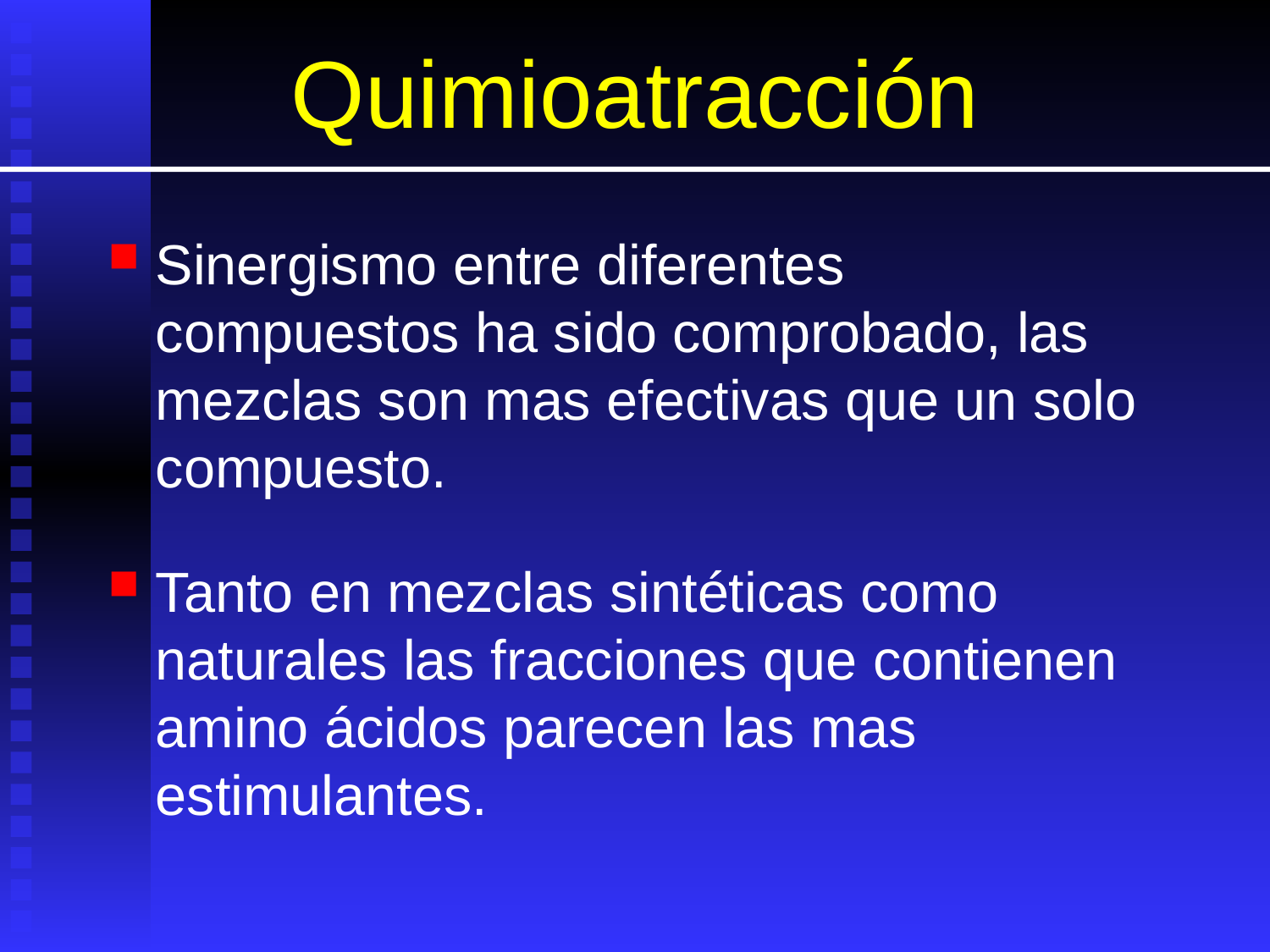

# Quimioatracción

Sinergismo entre diferentes compuestos ha sido comprobado, las mezclas son mas efectivas que un solo compuesto.
Tanto en mezclas sintéticas como naturales las fracciones que contienen amino ácidos parecen las mas estimulantes.